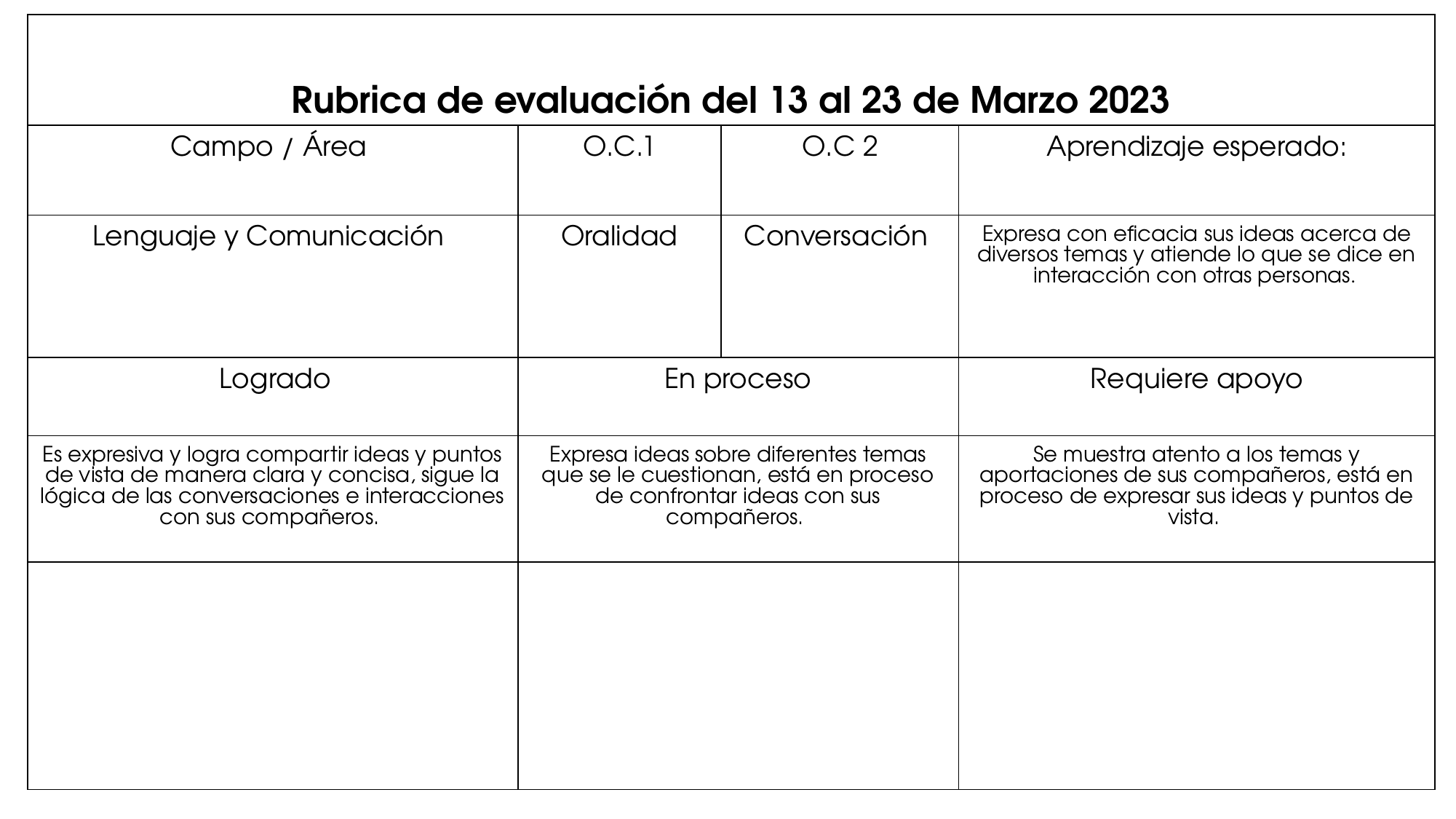

| Rubrica de evaluación del 13 al 23 de Marzo 2023 |  |  |  |
| --- | --- | --- | --- |
| Campo / Área | O.C.1 | O.C 2 | Aprendizaje esperado: |
| Lenguaje y Comunicación | Oralidad | Conversación | Expresa con eficacia sus ideas acerca de diversos temas y atiende lo que se dice en interacción con otras personas. |
| Logrado | En proceso |  | Requiere apoyo |
| Es expresiva y logra compartir ideas y puntos de vista de manera clara y concisa, sigue la lógica de las conversaciones e interacciones con sus compañeros. | Expresa ideas sobre diferentes temas que se le cuestionan, está en proceso de confrontar ideas con sus compañeros. |  | Se muestra atento a los temas y aportaciones de sus compañeros, está en proceso de expresar sus ideas y puntos de vista. |
|  |  |  |  |